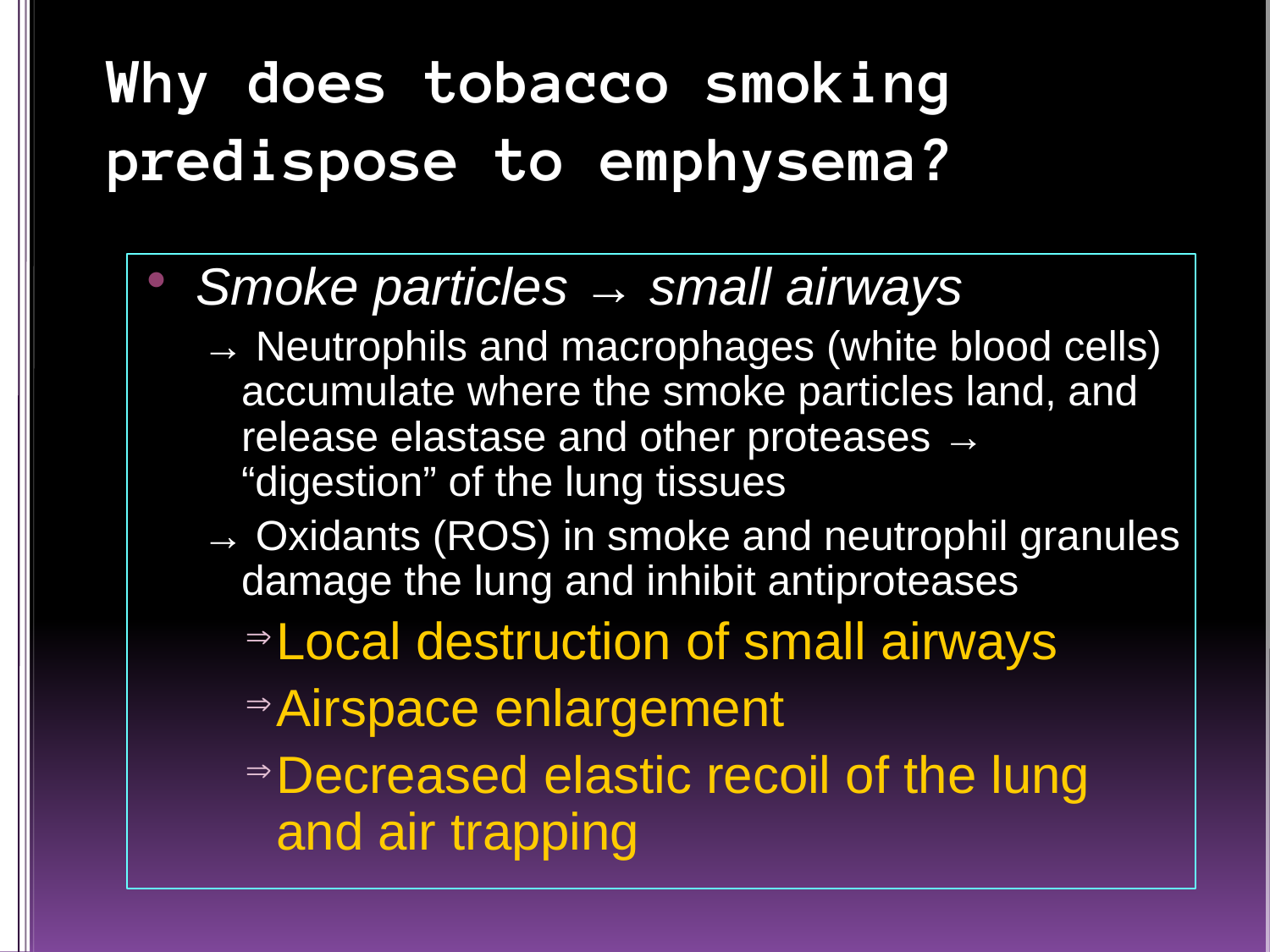

# Why does tobacco smoking predispose to emphysema?
Smoke particles → small airways
→ Neutrophils and macrophages (white blood cells) accumulate where the smoke particles land, and release elastase and other proteases → “digestion” of the lung tissues
→ Oxidants (ROS) in smoke and neutrophil granules damage the lung and inhibit antiproteases
Local destruction of small airways
Airspace enlargement
Decreased elastic recoil of the lung and air trapping